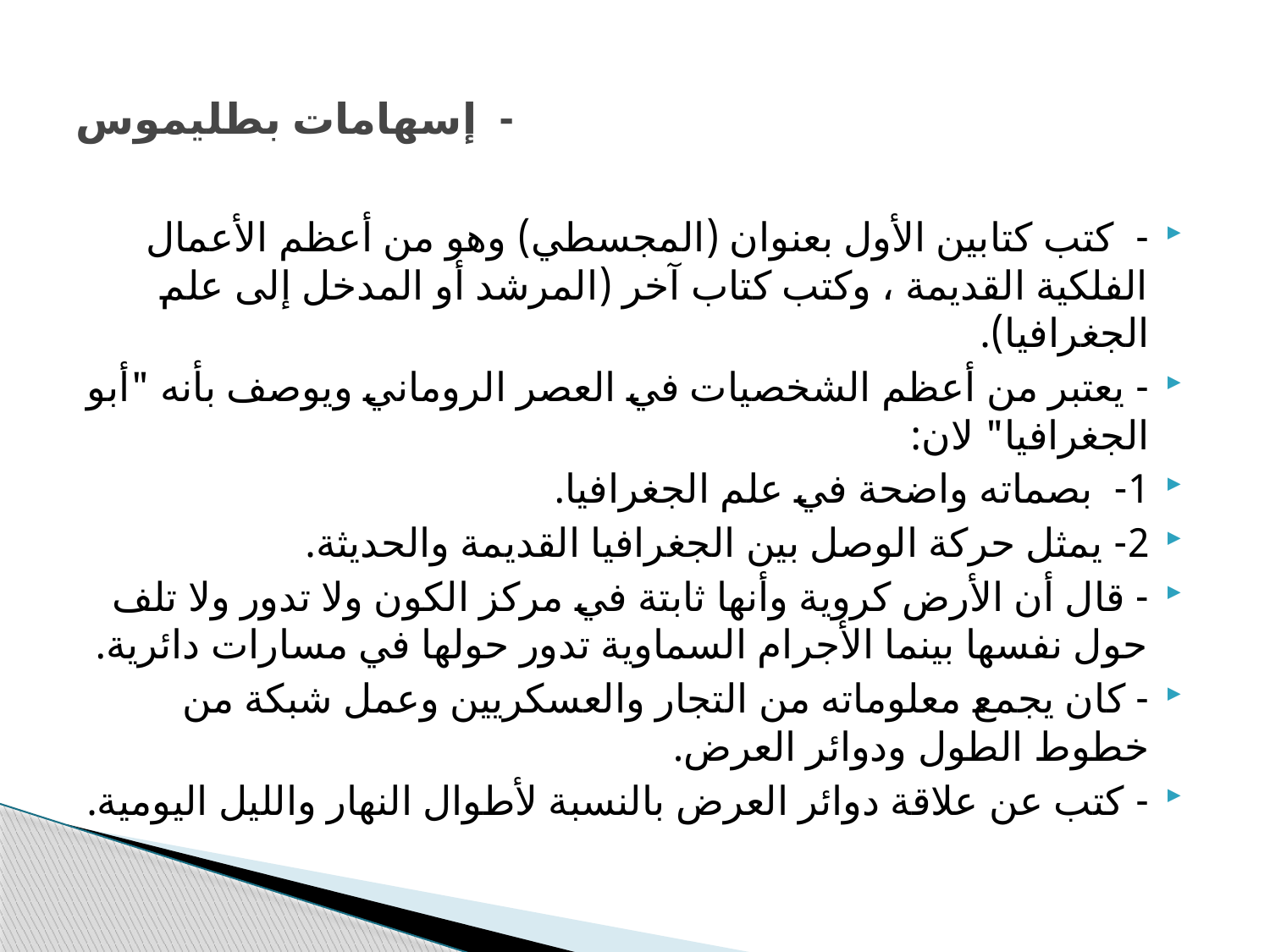

# -  إسهامات بطليموس
-  كتب كتابين الأول بعنوان (المجسطي) وهو من أعظم الأعمال الفلكية القديمة ، وكتب كتاب آخر (المرشد أو المدخل إلى علم الجغرافيا).
- يعتبر من أعظم الشخصيات في العصر الروماني ويوصف بأنه "أبو الجغرافيا" لان:
1-  بصماته واضحة في علم الجغرافيا.
2- يمثل حركة الوصل بين الجغرافيا القديمة والحديثة.
- قال أن الأرض كروية وأنها ثابتة في مركز الكون ولا تدور ولا تلف حول نفسها بينما الأجرام السماوية تدور حولها في مسارات دائرية.
- كان يجمع معلوماته من التجار والعسكريين وعمل شبكة من خطوط الطول ودوائر العرض.
- كتب عن علاقة دوائر العرض بالنسبة لأطوال النهار والليل اليومية.